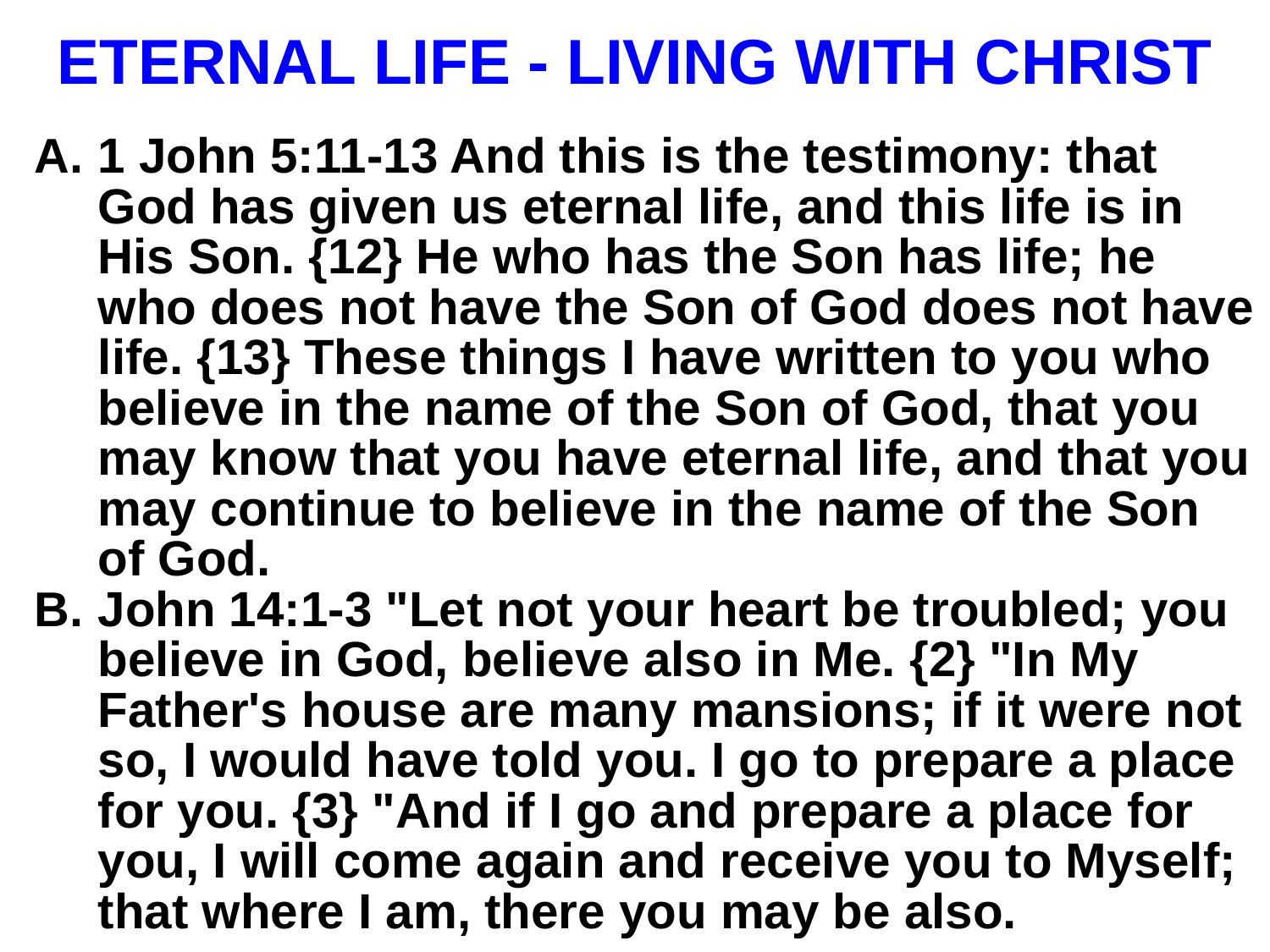

# ETERNAL LIFE - LIVING WITH CHRIST
1 John 5:11-13 And this is the testimony: that God has given us eternal life, and this life is in His Son. {12} He who has the Son has life; he who does not have the Son of God does not have life. {13} These things I have written to you who believe in the name of the Son of God, that you may know that you have eternal life, and that you may continue to believe in the name of the Son of God.
John 14:1-3 "Let not your heart be troubled; you believe in God, believe also in Me. {2} "In My Father's house are many mansions; if it were not so, I would have told you. I go to prepare a place for you. {3} "And if I go and prepare a place for you, I will come again and receive you to Myself; that where I am, there you may be also.